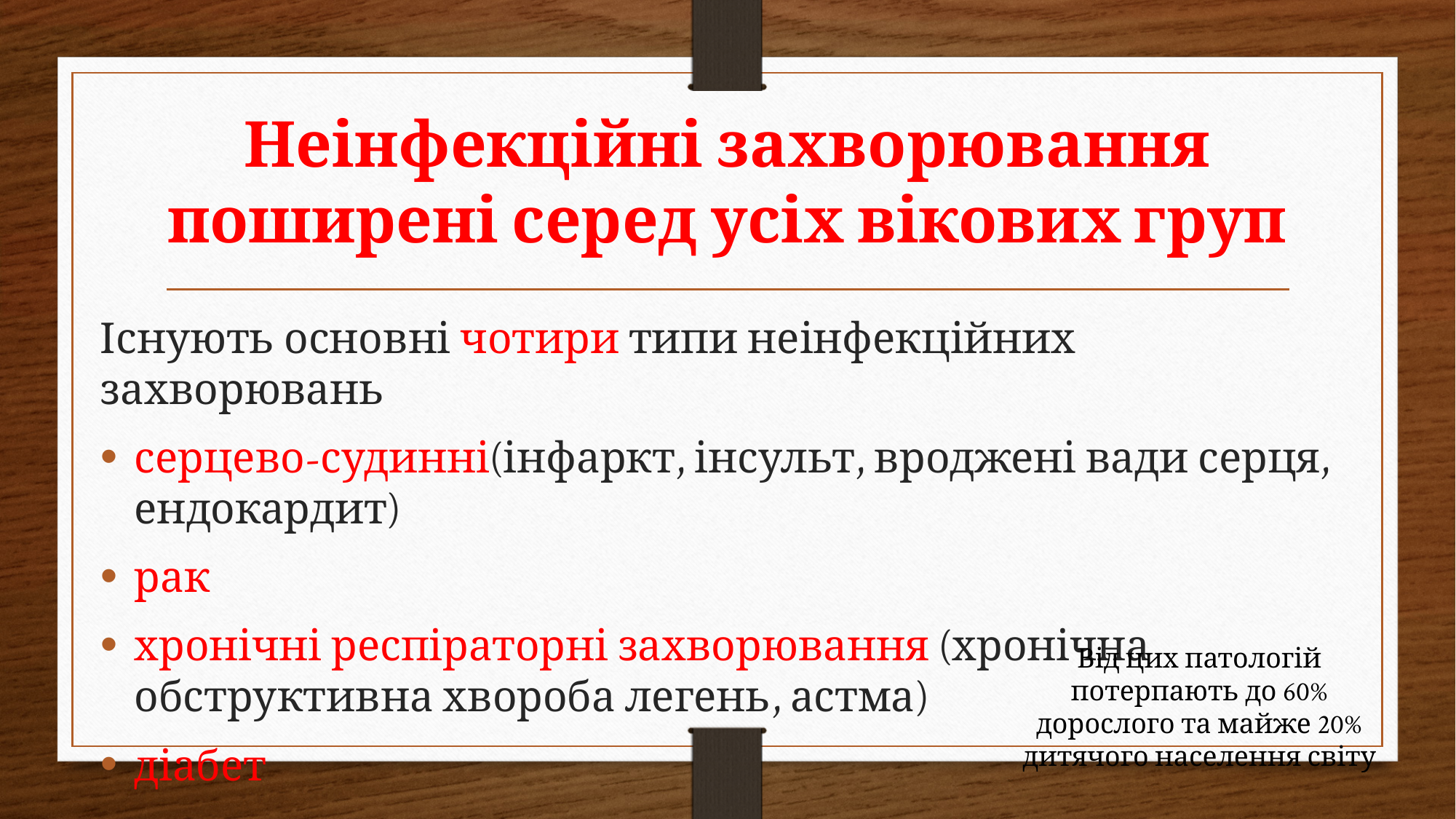

# Неінфекційні захворювання поширені серед усіх вікових груп
Існують основні чотири типи неінфекційних захворювань
серцево-судинні(інфаркт, інсульт, вроджені вади серця, ендокардит)
рак
хронічні респіраторні захворювання (хронічна обструктивна хвороба легень, астма)
діабет
Від цих патологій потерпають до 60% дорослого та майже 20% дитячого населення світу